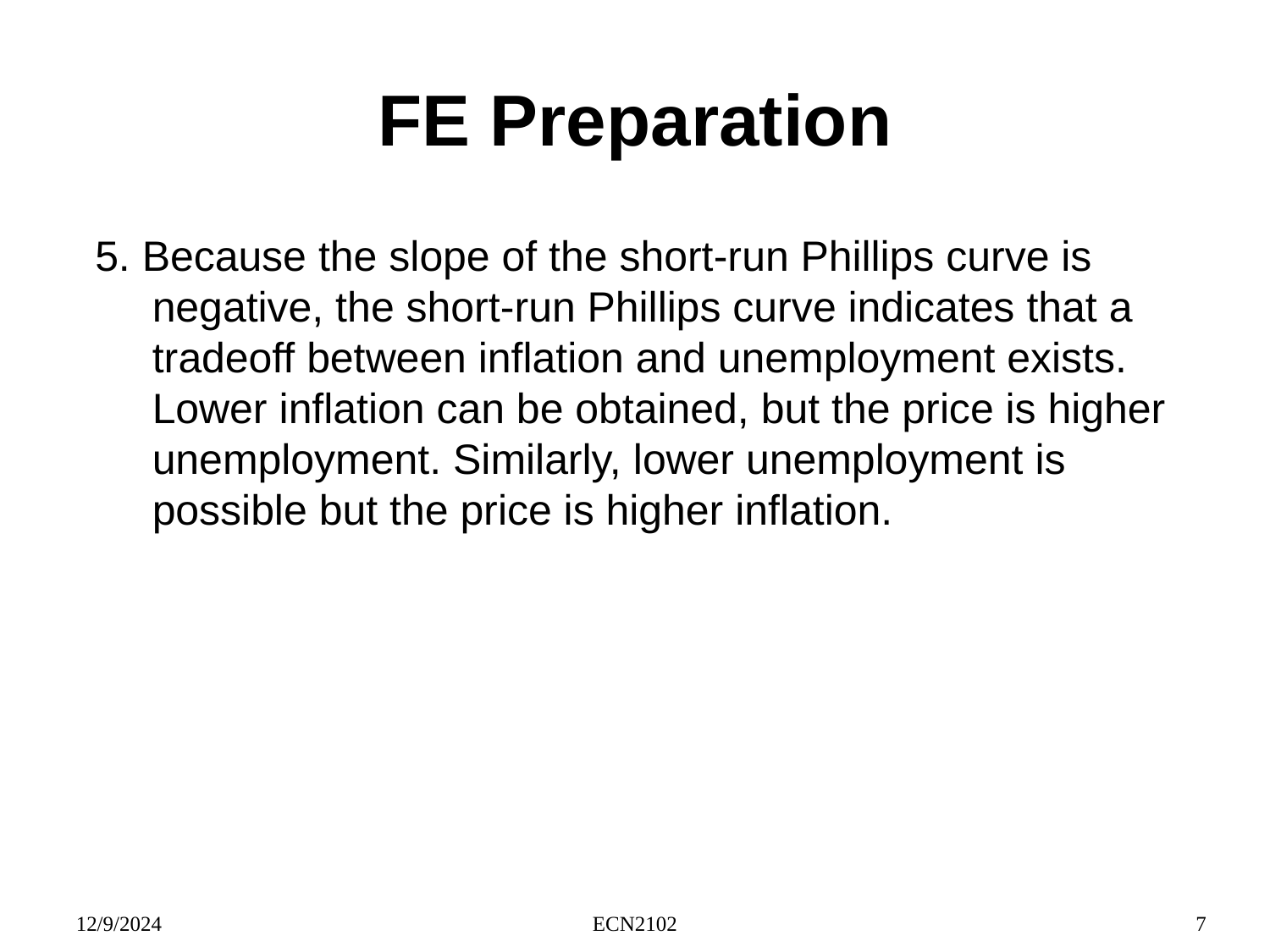

# FE Preparation
5. Because the slope of the short-run Phillips curve is negative, the short-run Phillips curve indicates that a tradeoff between inflation and unemployment exists. Lower inflation can be obtained, but the price is higher unemployment. Similarly, lower unemployment is possible but the price is higher inflation.
12/9/2024
ECN2102
7